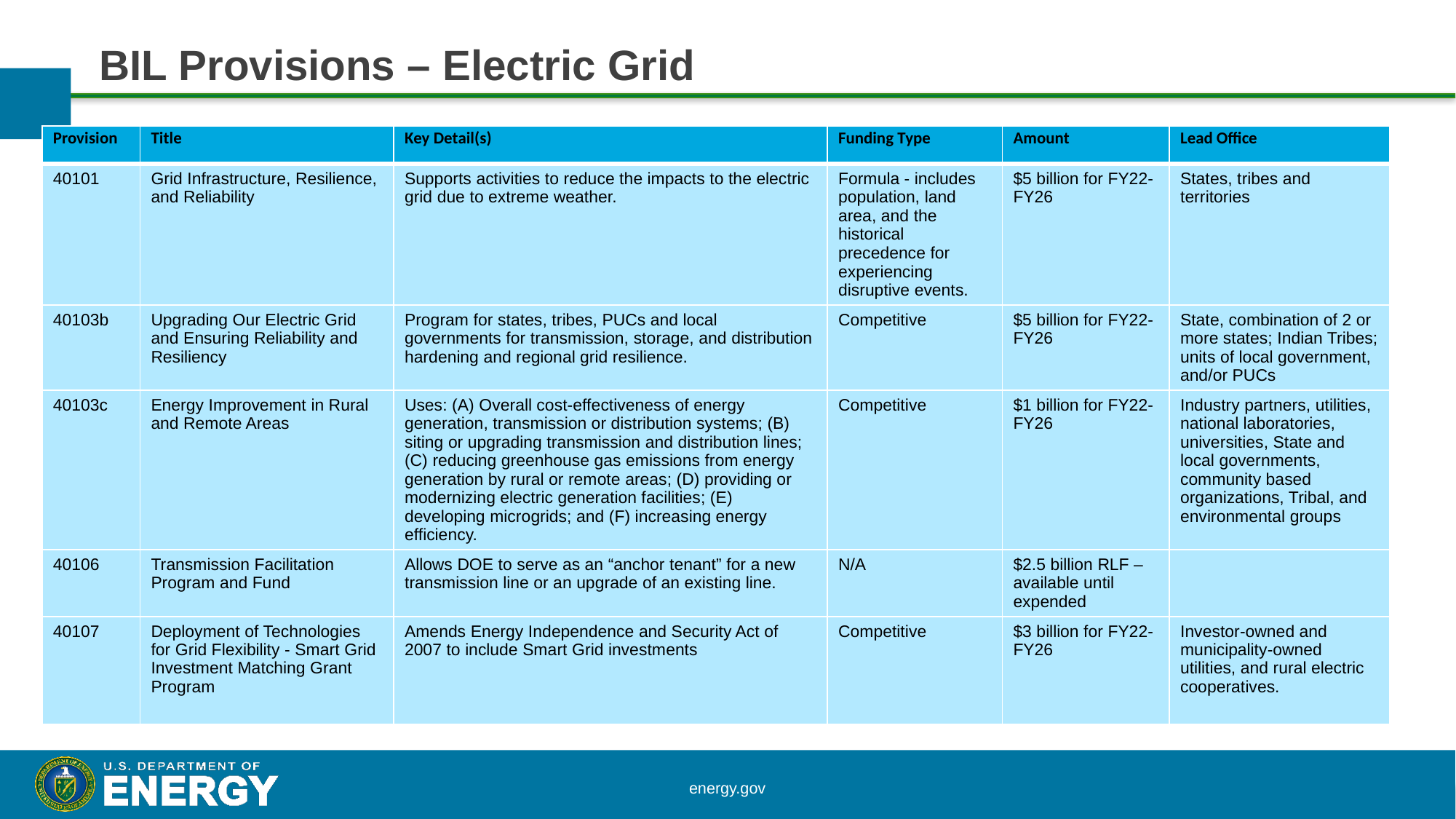

# BIL Provisions – Electric Grid
| Provision | Title | Key Detail(s) | Funding Type | Amount | Lead Office |
| --- | --- | --- | --- | --- | --- |
| 40101 | Grid Infrastructure, Resilience, and Reliability | Supports activities to reduce the impacts to the electric grid due to extreme weather. | Formula - includes population, land area, and the historical precedence for experiencing disruptive events. | $5 billion for FY22-FY26 | States, tribes and territories |
| 40103b | Upgrading Our Electric Grid and Ensuring Reliability and Resiliency | Program for states, tribes, PUCs and local governments for transmission, storage, and distribution hardening and regional grid resilience. | Competitive | $5 billion for FY22-FY26 | State, combination of 2 or more states; Indian Tribes; units of local government, and/or PUCs |
| 40103c | Energy Improvement in Rural and Remote Areas | Uses: (A) Overall cost-effectiveness of energy generation, transmission or distribution systems; (B) siting or upgrading transmission and distribution lines; (C) reducing greenhouse gas emissions from energy generation by rural or remote areas; (D) providing or modernizing electric generation facilities; (E) developing microgrids; and (F) increasing energy efficiency. | Competitive | $1 billion for FY22-FY26 | Industry partners, utilities, national laboratories, universities, State and local governments, community based organizations, Tribal, and environmental groups |
| 40106 | Transmission Facilitation Program and Fund | Allows DOE to serve as an “anchor tenant” for a new transmission line or an upgrade of an existing line. | N/A | $2.5 billion RLF – available until expended |  |
| 40107 | Deployment of Technologies for Grid Flexibility - Smart Grid Investment Matching Grant Program | Amends Energy Independence and Security Act of 2007 to include Smart Grid investments | Competitive | $3 billion for FY22-FY26 | Investor-owned and municipality-owned utilities, and rural electric cooperatives. |